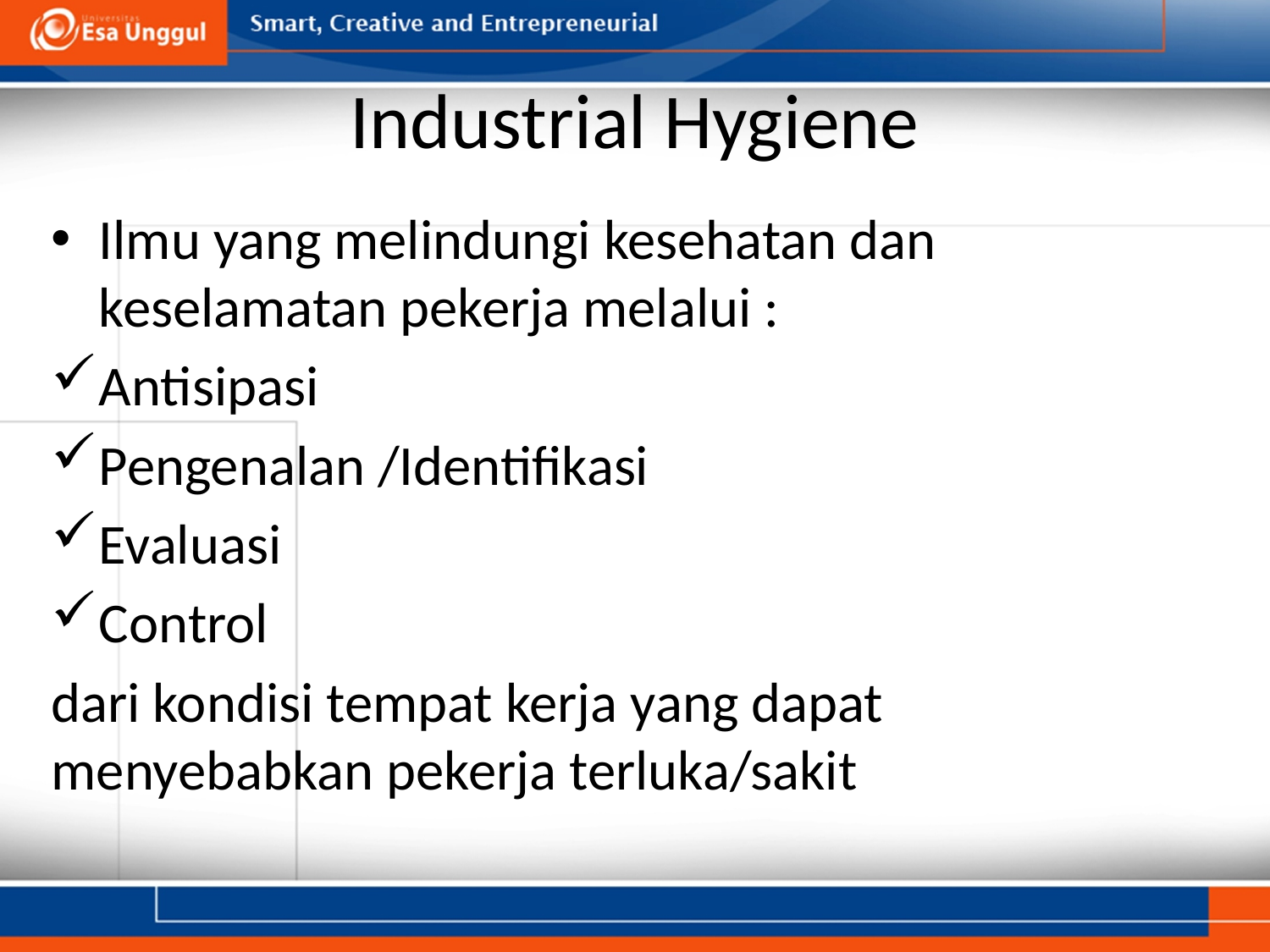

# Industrial Hygiene
Ilmu yang melindungi kesehatan dan keselamatan pekerja melalui :
Antisipasi
Pengenalan /Identifikasi
Evaluasi
Control
dari kondisi tempat kerja yang dapat menyebabkan pekerja terluka/sakit